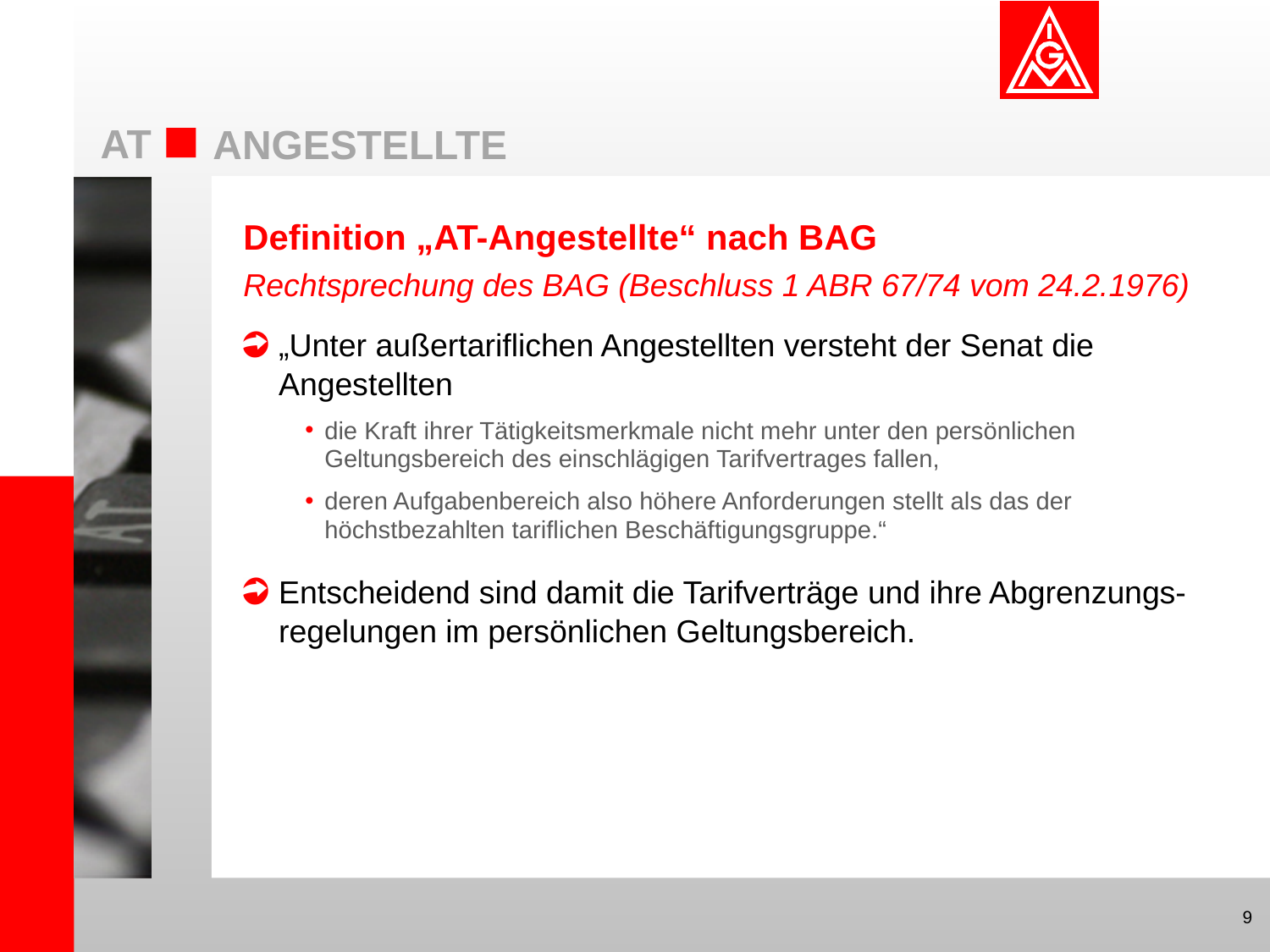

# Definition „AT-Angestellte“ nach BAG Rechtsprechung des BAG (Beschluss 1 ABR 67/74 vom 24.2.1976)
„Unter außertariflichen Angestellten versteht der Senat die Angestellten
die Kraft ihrer Tätigkeitsmerkmale nicht mehr unter den persönlichen Geltungsbereich des einschlägigen Tarifvertrages fallen,
deren Aufgabenbereich also höhere Anforderungen stellt als das der höchstbezahlten tariflichen Beschäftigungsgruppe.“
Entscheidend sind damit die Tarifverträge und ihre Abgrenzungs-regelungen im persönlichen Geltungsbereich.

9